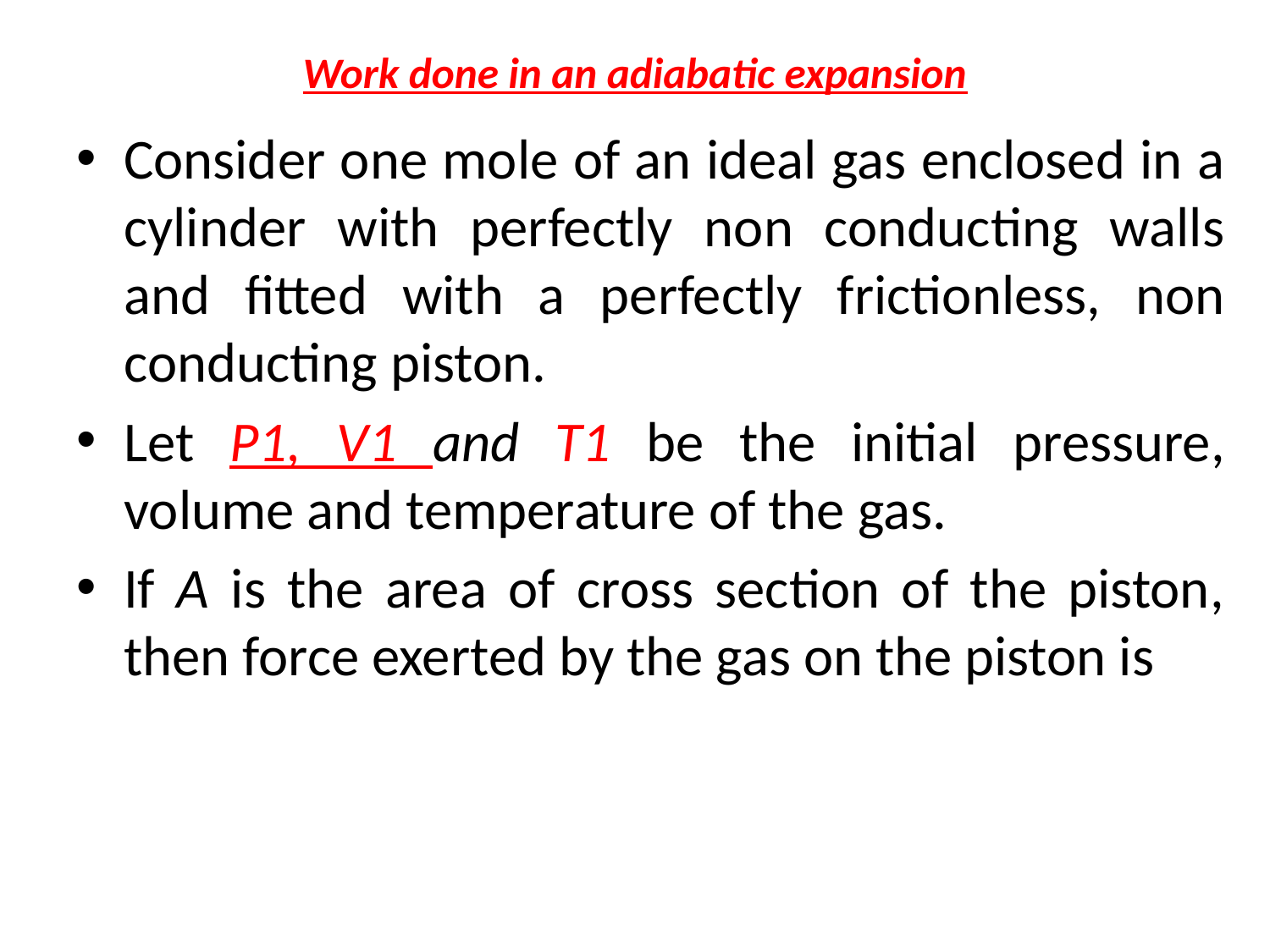

# Work done in an adiabatic expansion
Consider one mole of an ideal gas enclosed in a cylinder with perfectly non conducting walls and fitted with a perfectly frictionless, non conducting piston.
Let P1, V1 and T1 be the initial pressure, volume and temperature of the gas.
If A is the area of cross section of the piston, then force exerted by the gas on the piston is